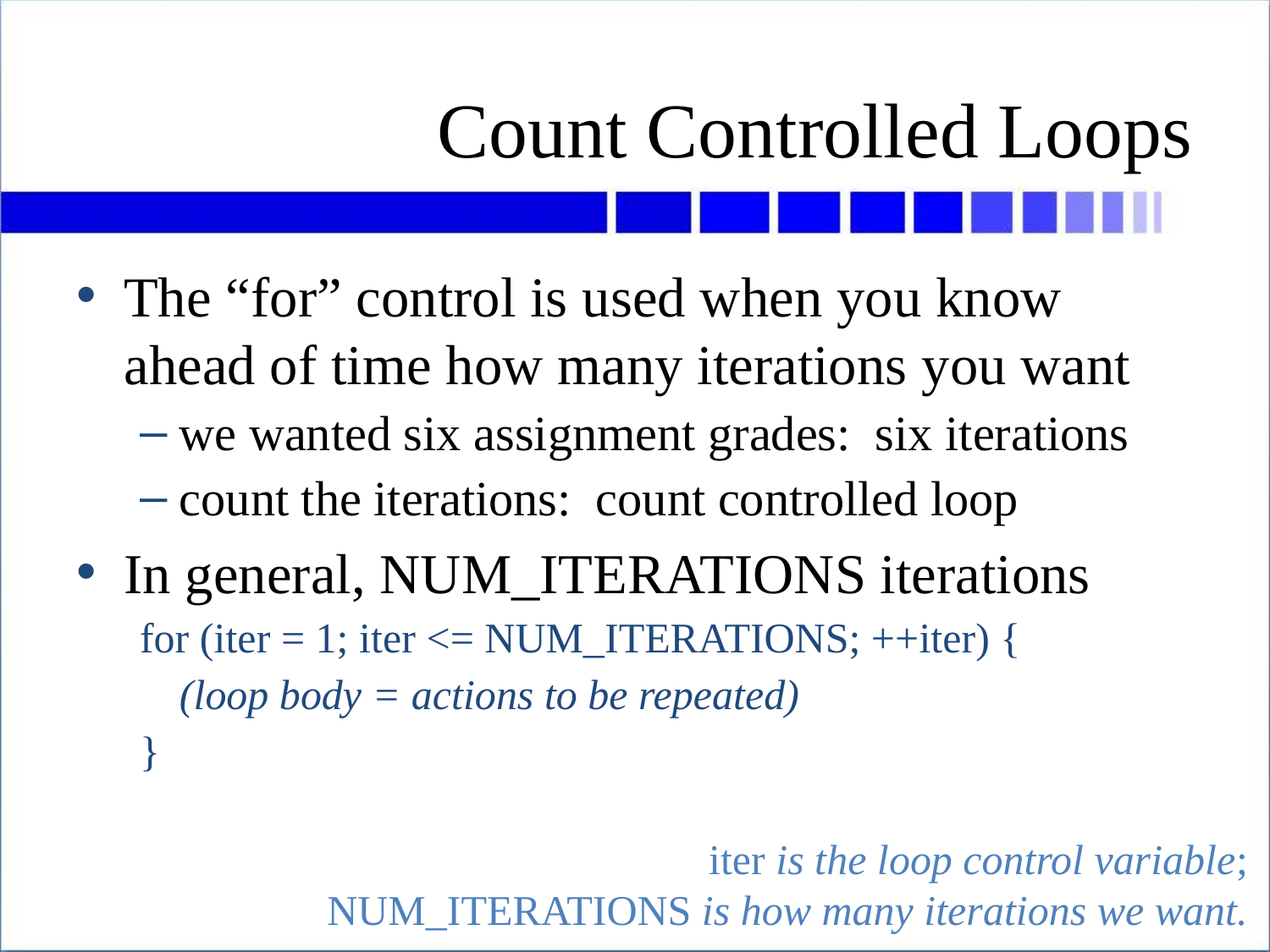

# Count Controlled Loops
The “for” control is used when you know ahead of time how many iterations you want
we wanted six assignment grades:  six iterations
count the iterations:  count controlled loop
In general, NUM_ITERATIONS iterations
for (iter = 1; iter <= NUM_ITERATIONS; ++iter) {
	(loop body = actions to be repeated)
}
iter is the loop control variable;
NUM_ITERATIONS is how many iterations we want.